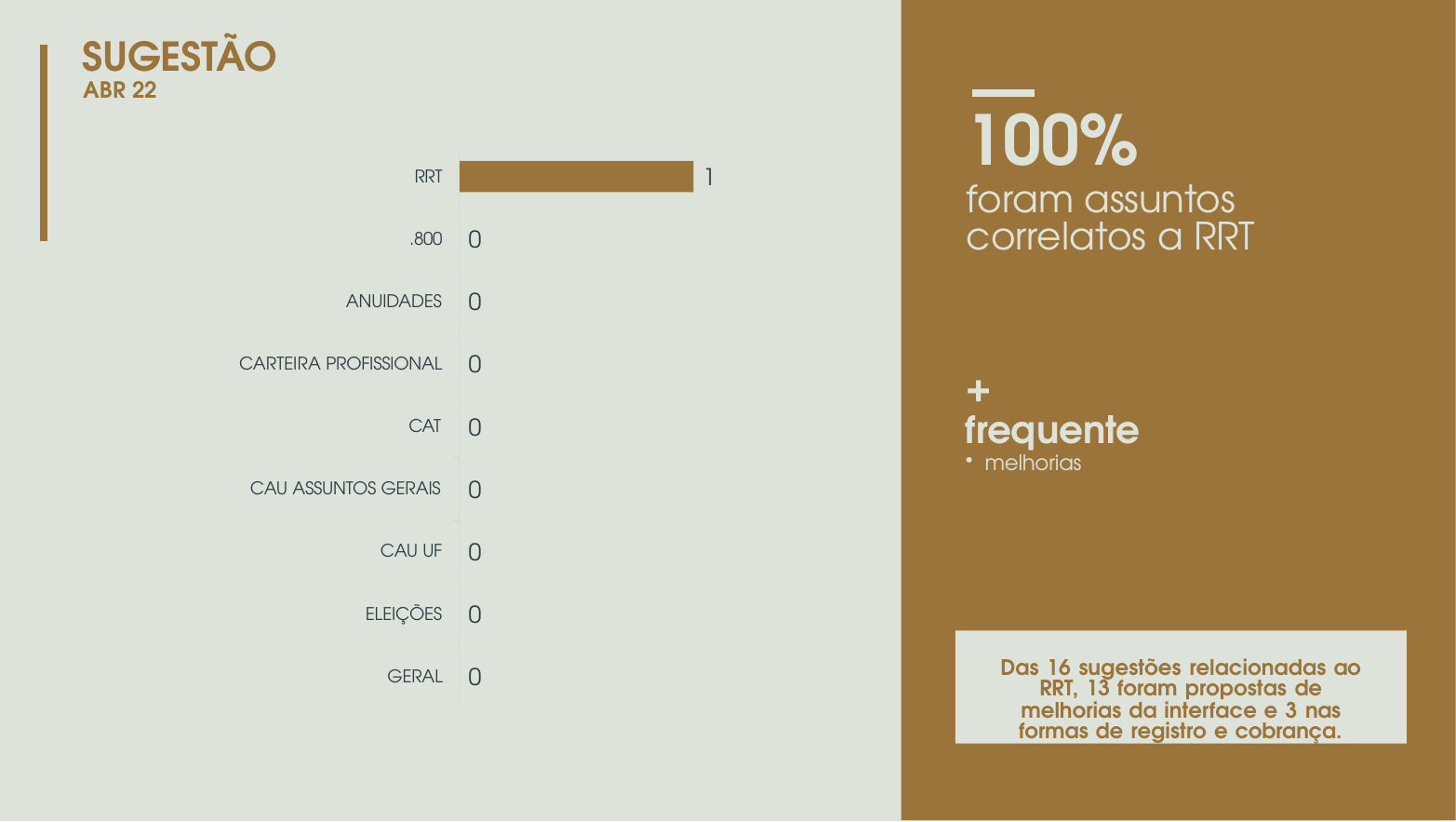

# SUGESTÃO
ABR 22

100%
foram assuntos correlatos a RRT

1
RRT
0
.800
0
ANUIDADES
0
CARTEIRA PROFISSIONAL
+ frequente
melhorias
0
CAT
0
CAU ASSUNTOS GERAIS
0
CAU UF
0
ELEIÇÕES

Das 16 sugestões relacionadas ao RRT, 13 foram propostas de melhorias da interface e 3 nas formas de registro e cobrança.
0
GERAL